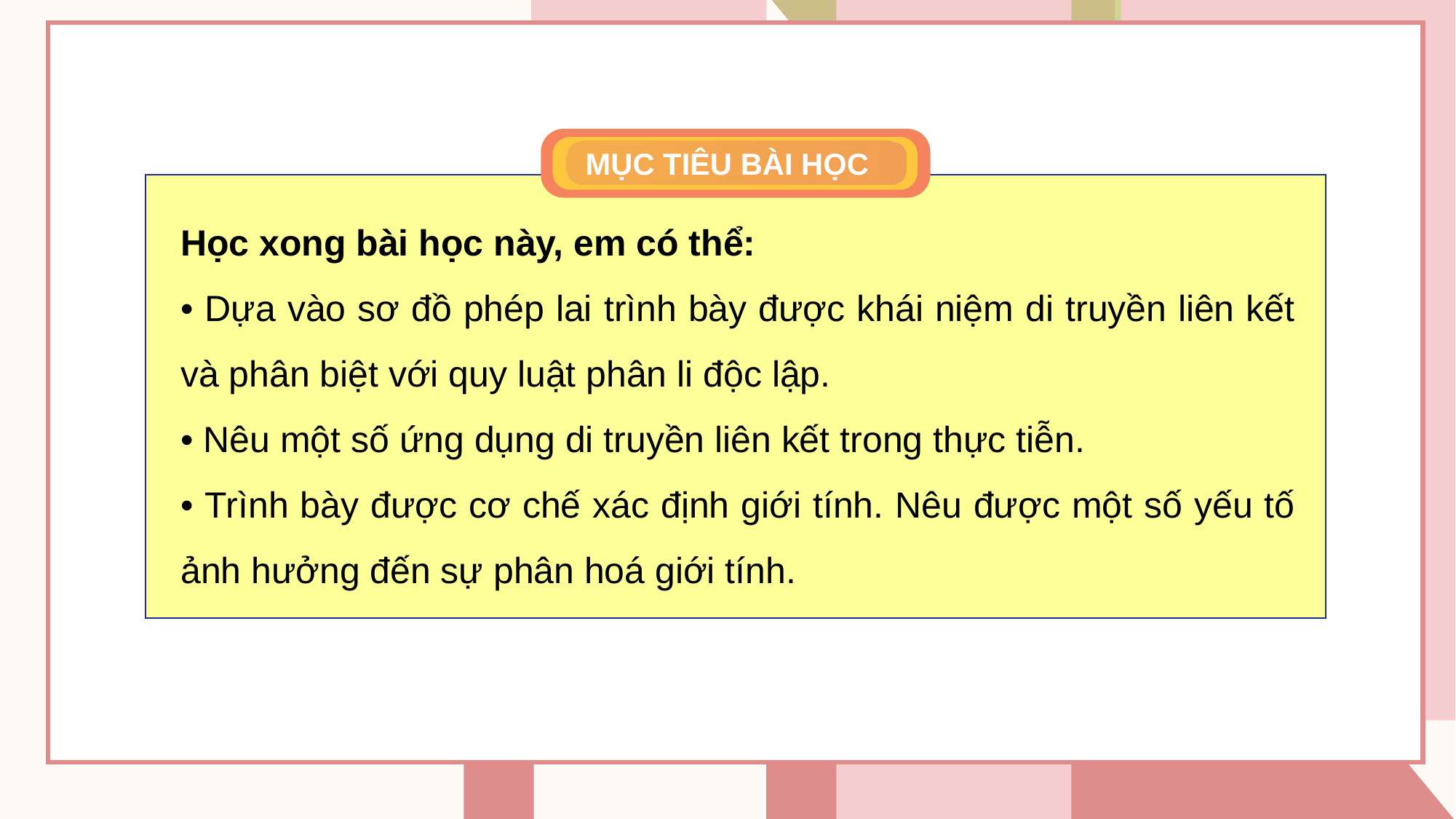

MỤC TIÊU BÀI HỌC

Học xong bài học này, em có thể:
• Dựa vào sơ đồ phép lai trình bày được khái niệm di truyền liên kết và phân biệt với quy luật phân li độc lập.
• Nêu một số ứng dụng di truyền liên kết trong thực tiễn.
• Trình bày được cơ chế xác định giới tính. Nêu được một số yếu tố ảnh hưởng đến sự phân hoá giới tính.